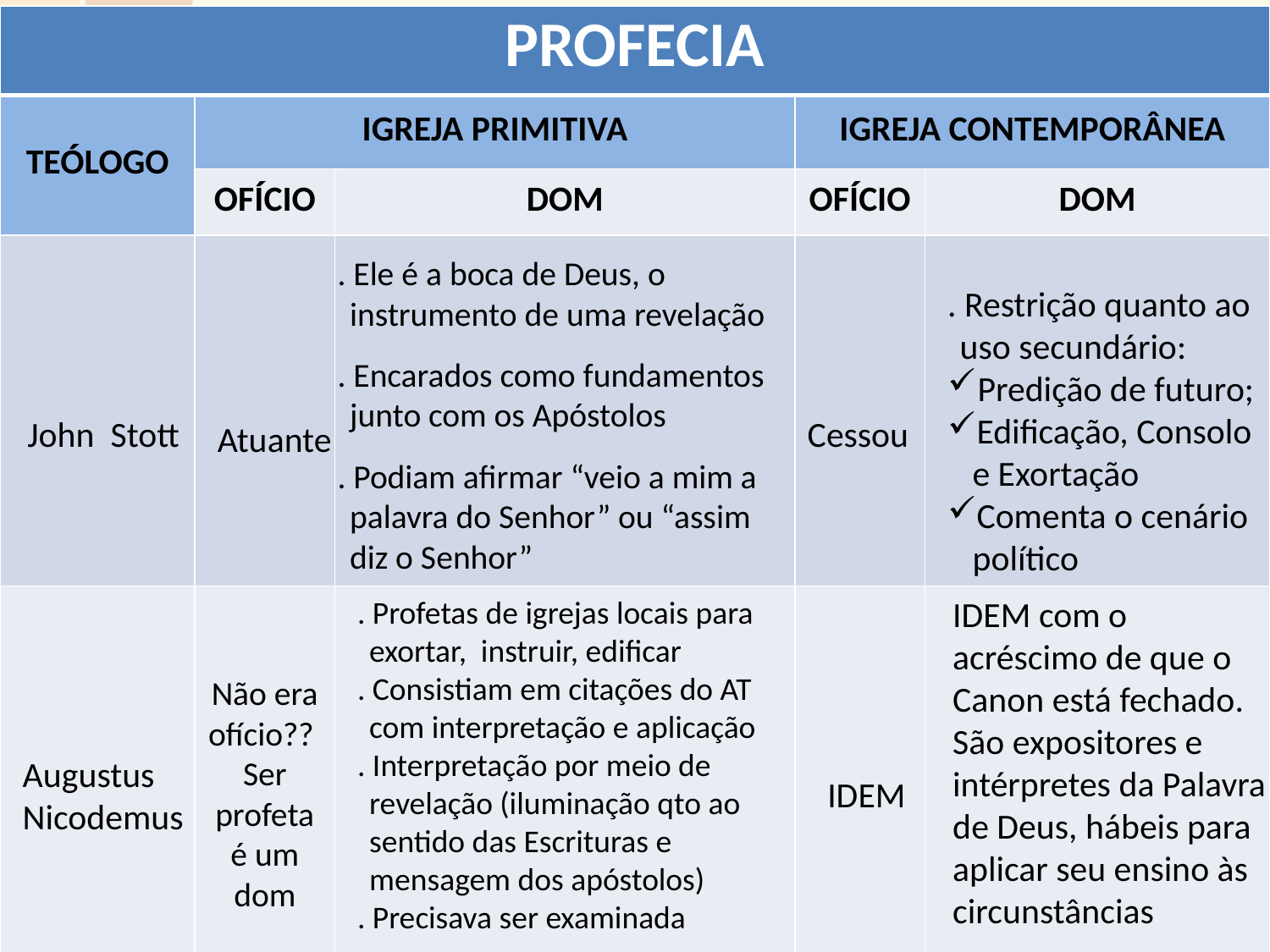

| PROFECIA |  |  |  |  |
| --- | --- | --- | --- | --- |
| TEÓLOGO | IGREJA PRIMITIVA |  | IGREJA CONTEMPORÂNEA |  |
|  | OFÍCIO | DOM | OFÍCIO | DOM |
|  |  |  |  |  |
|  |  |  |  |  |
DOM DE PROFECIA
. Ele é a boca de Deus, o instrumento de uma revelação

. Encarados como fundamentos junto com os Apóstolos

. Podiam afirmar “veio a mim a palavra do Senhor” ou “assim diz o Senhor”

. Restrição quanto ao uso secundário:
Predição de futuro;
Edificação, Consolo e Exortação
Comenta o cenário político

John  Stott
Cessou
Atuante
. Profetas de igrejas locais para exortar,  instruir, edificar
. Consistiam em citações do AT com interpretação e aplicação
. Interpretação por meio de revelação (iluminação qto ao sentido das Escrituras e mensagem dos apóstolos)
. Precisava ser examinada

IDEM com o acréscimo de que o Canon está fechado. São expositores e intérpretes da Palavra de Deus, hábeis para aplicar seu ensino às circunstâncias
Não era ofício??
Ser profeta é um dom

Augustus Nicodemus

IDEM